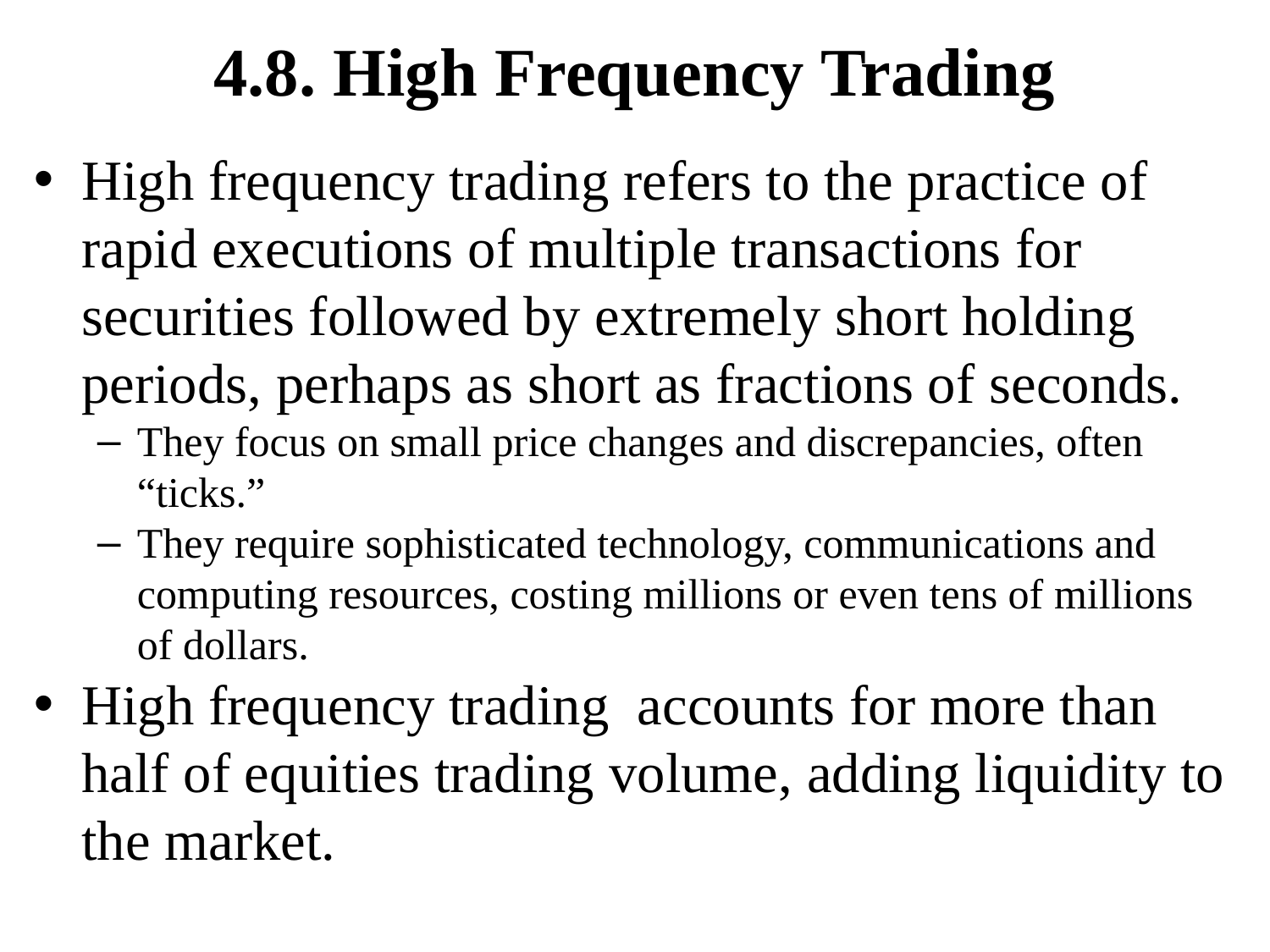

# 4.8. High Frequency Trading
High frequency trading refers to the practice of rapid executions of multiple transactions for securities followed by extremely short holding periods, perhaps as short as fractions of seconds.
They focus on small price changes and discrepancies, often “ticks.”
They require sophisticated technology, communications and computing resources, costing millions or even tens of millions of dollars.
High frequency trading  accounts for more than half of equities trading volume, adding liquidity to the market.